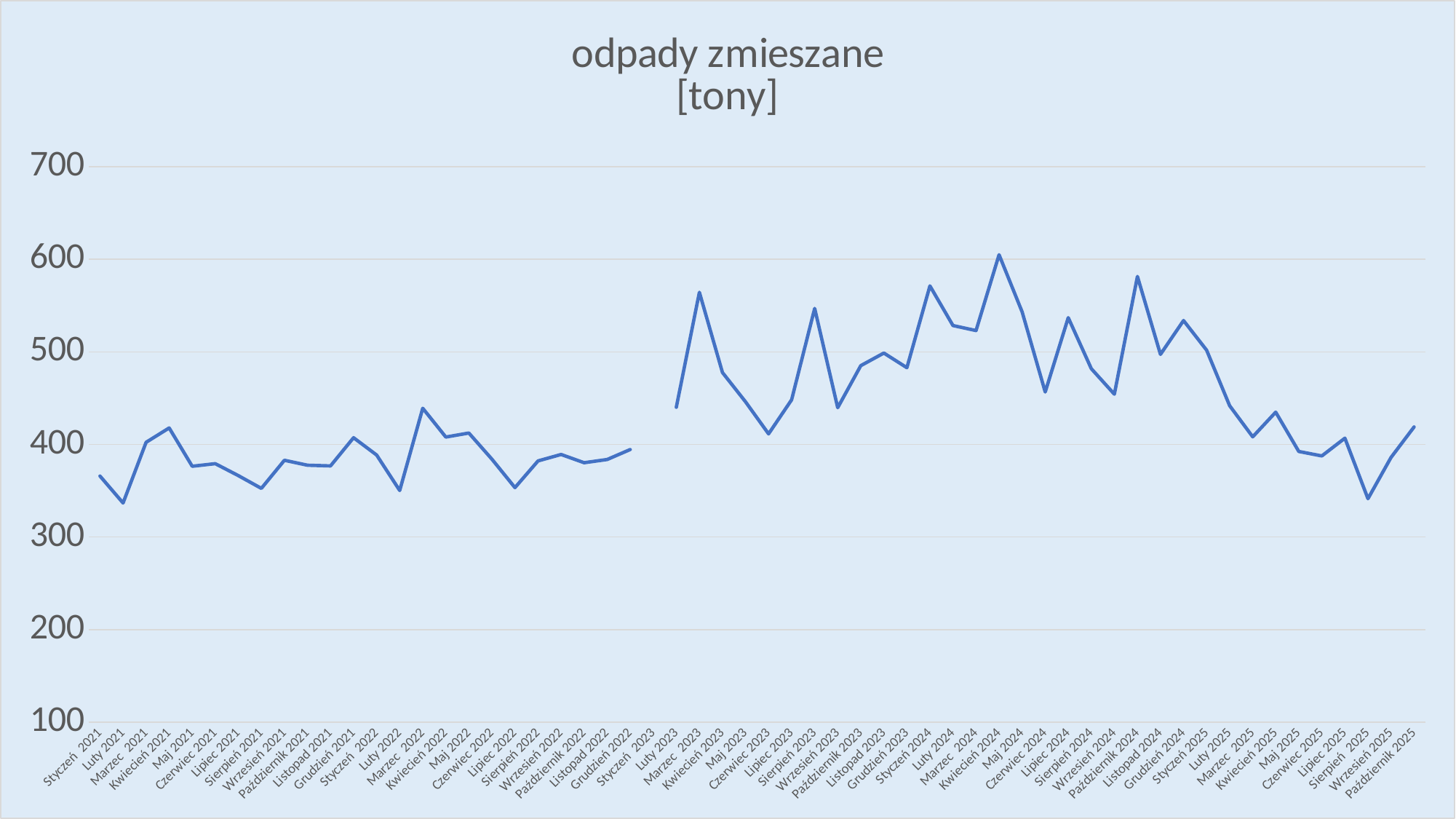

### Chart: odpady zmieszane
[tony]

| Category |  |
|---|---|
| Styczeń  2021 | 365.8 |
| Luty 2021 | 336.7 |
| Marzec  2021 | 402.28 |
| Kwiecień 2021 | 417.82 |
| Maj 2021 | 376.46 |
| Czerwiec 2021 | 379.24 |
| Lipiec 2021 | 366.3 |
| Sierpień 2021 | 352.5 |
| Wrzesień 2021 | 382.9 |
| Październik 2021 | 377.54 |
| Listopad 2021 | 376.82 |
| Grudzień 2021 | 407.3 |
| Styczeń  2022 | 388.56 |
| Luty 2022 | 350.24 |
| Marzec  2022 | 439.12 |
| Kwiecień 2022 | 408.0 |
| Maj 2022 | 412.32 |
| Czerwiec 2022 | 384.04 |
| Lipiec 2022 | 353.32 |
| Sierpień 2022 | 382.18 |
| Wrzesień 2022 | 389.16 |
| Październik 2022 | 380.22 |
| Listopad 2022 | 383.72 |
| Grudzień 2022 | 394.48 |
| Styczeń  2023 | None |
| Luty 2023 | 440.18 |
| Marzec  2023 | 564.3 |
| Kwiecień 2023 | 477.7 |
| Maj 2023 | 446.08 |
| Czerwiec 2023 | 411.42 |
| Lipiec 2023 | 448.2 |
| Sierpień 2023 | 546.92 |
| Wrzesień 2023 | 439.72 |
| Październik 2023 | 485.1 |
| Listopad 2023 | 498.7 |
| Grudzień 2023 | 482.9 |
| Styczeń 2024 | 571.26 |
| Luty 2024 | 528.42 |
| Marzec  2024 | 523.0 |
| Kwiecień 2024 | 604.94 |
| Maj 2024 | 543.16 |
| Czerwiec 2024 | 456.63 |
| Lipiec 2024 | 536.94 |
| Sierpień 2024 | 481.8 |
| Wrzesień 2024 | 454.26 |
| Październik 2024 | 581.5 |
| Listopad 2024 | 497.26 |
| Grudzień 2024 | 533.78 |
| Styczeń 2025 | 501.8 |
| Luty 2025 | 441.84 |
| Marzec  2025 | 408.22 |
| Kwiecień 2025 | 434.84 |
| Maj 2025 | 392.4 |
| Czerwiec 2025 | 387.58 |
| Lipiec 2025 | 406.76 |
| Sierpień  2025 | 341.38 |
| Wrzesień 2025 | 385.9 |
| Październik 2025 | 418.86 |